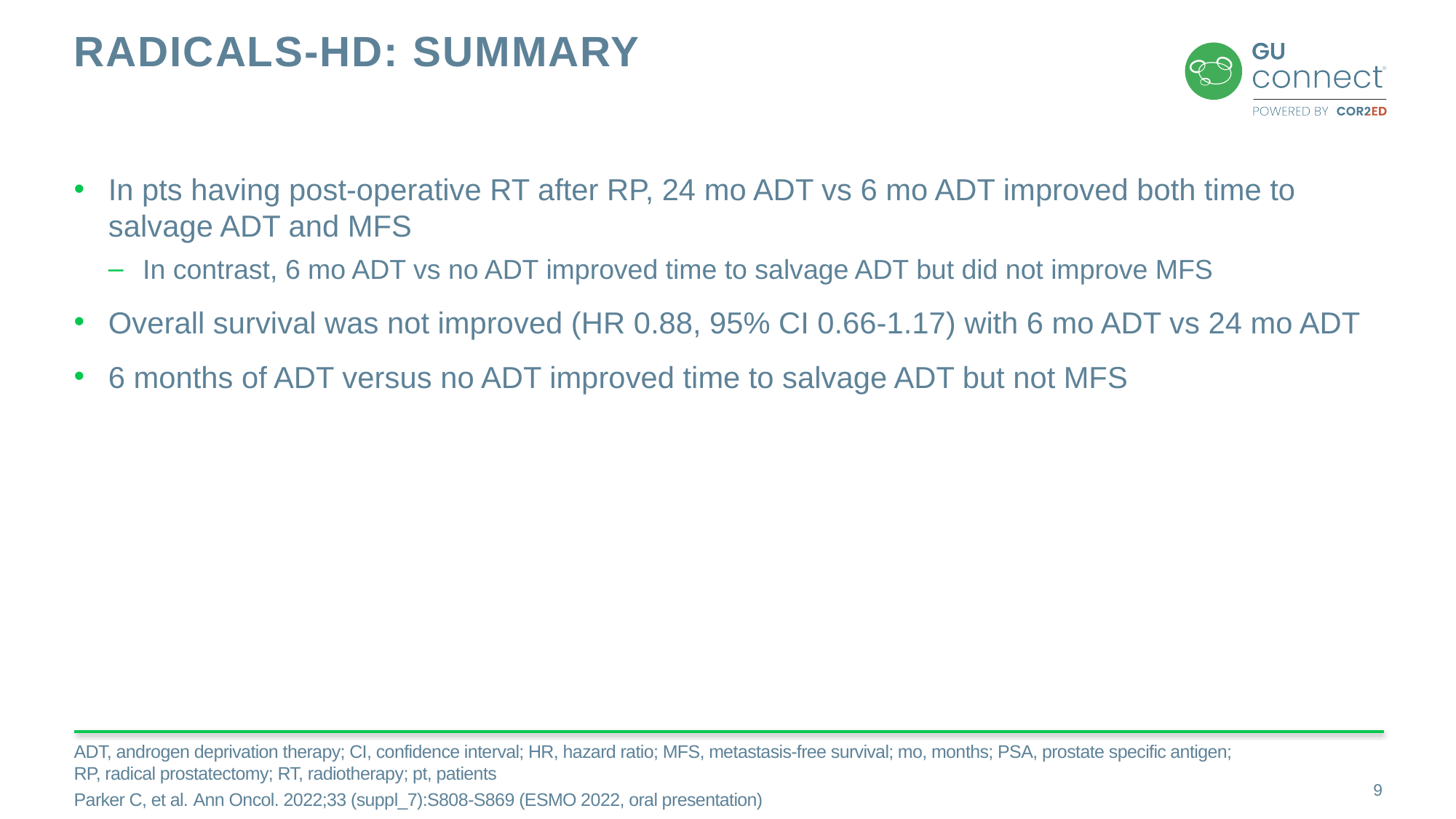

# RADICALS-HD: summary
In pts having post-operative RT after RP, 24 mo ADT vs 6 mo ADT improved both time to salvage ADT and MFS
In contrast, 6 mo ADT vs no ADT improved time to salvage ADT but did not improve MFS
Overall survival was not improved (HR 0.88, 95% CI 0.66-1.17) with 6 mo ADT vs 24 mo ADT
6 months of ADT versus no ADT improved time to salvage ADT but not MFS

ADT, androgen deprivation therapy; CI, confidence interval; HR, hazard ratio; MFS, metastasis-free survival; mo, months; PSA, prostate specific antigen;
RP, radical prostatectomy; RT, radiotherapy; pt, patients
Parker C, et al. Ann Oncol. 2022;33 (suppl_7):S808-S869 (ESMO 2022, oral presentation)
9